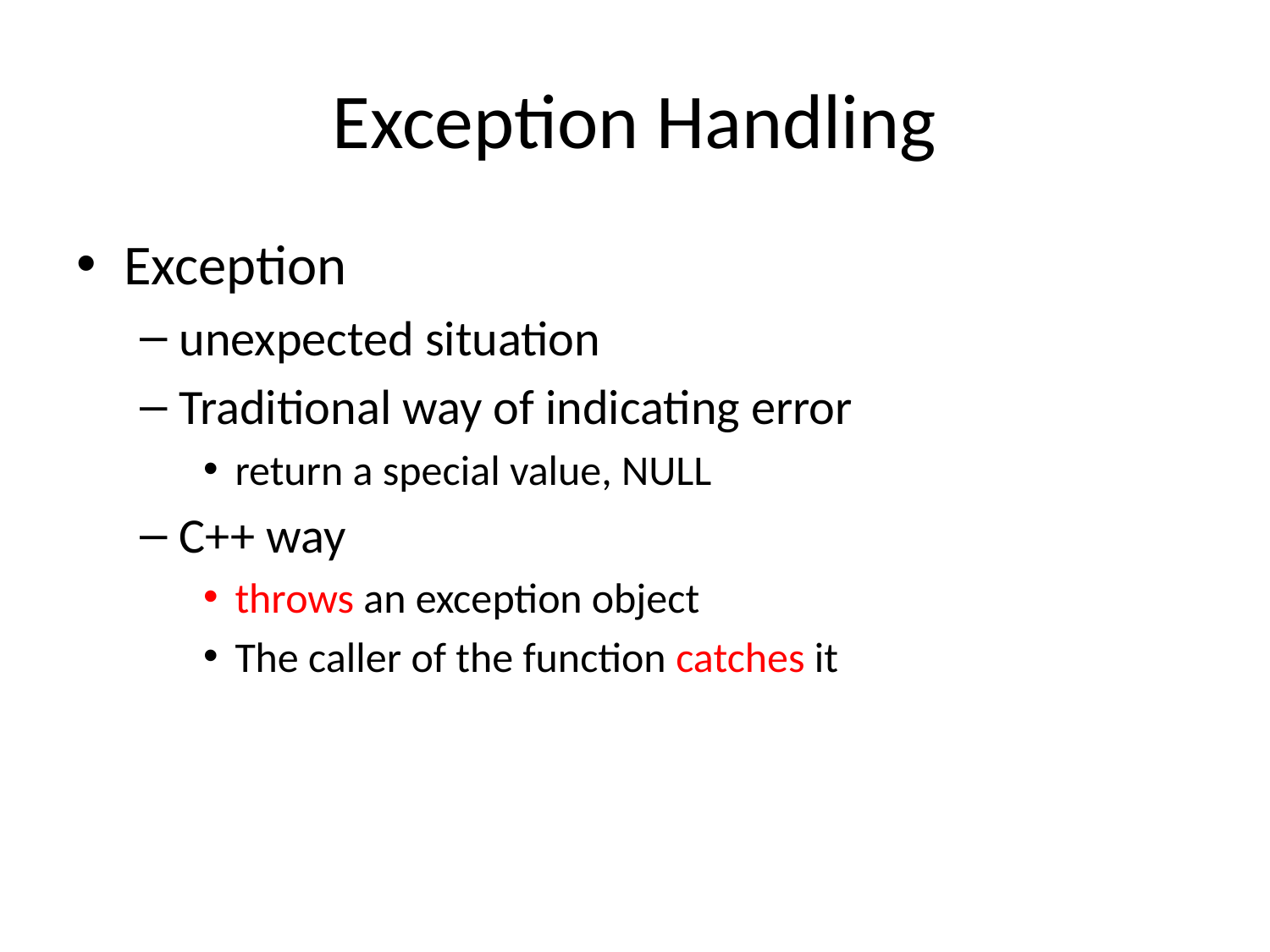

# Exception Handling
Exception
unexpected situation
Traditional way of indicating error
return a special value, NULL
C++ way
throws an exception object
The caller of the function catches it